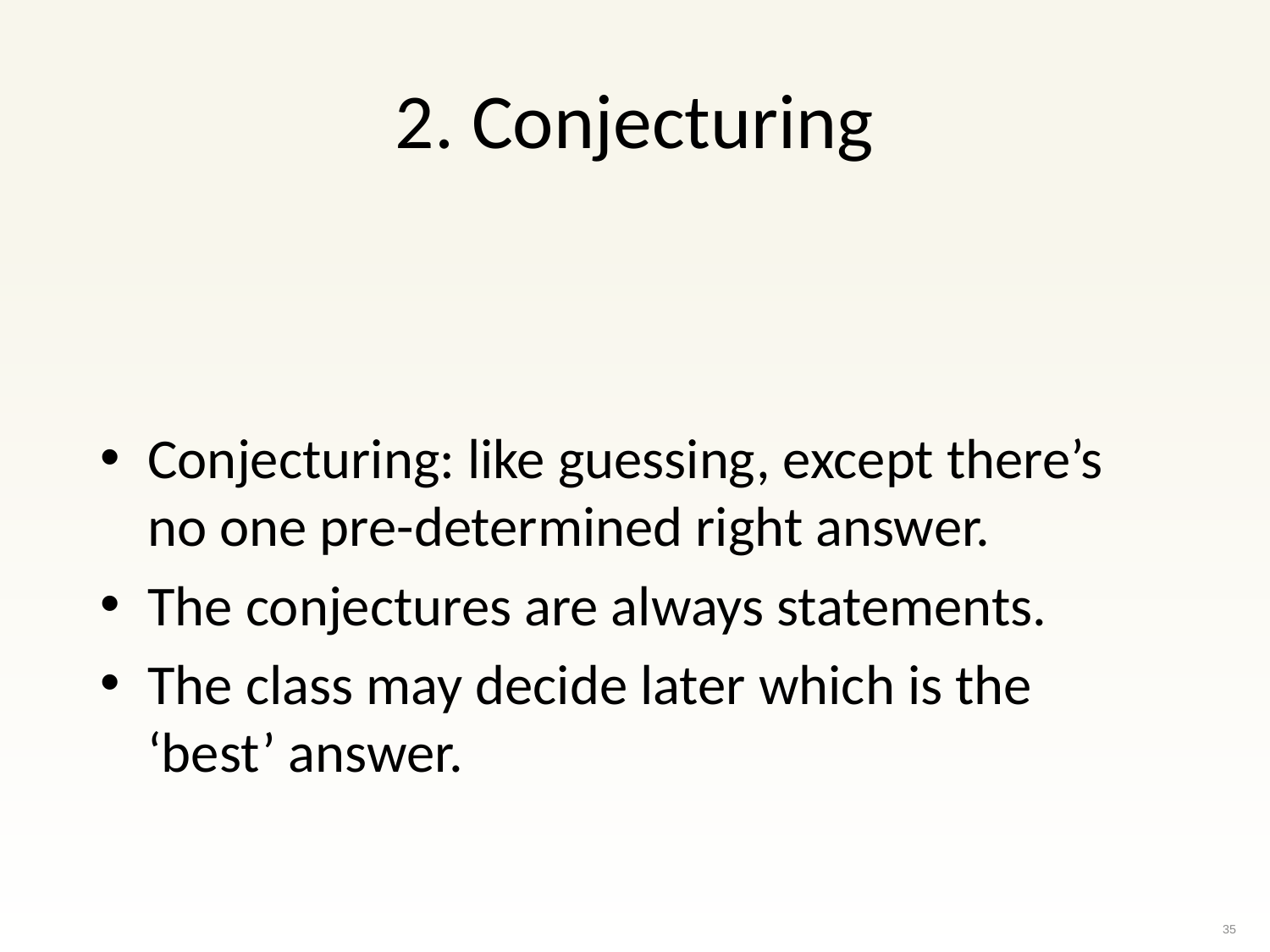

# 2. Conjecturing
Conjecturing: like guessing, except there’s no one pre-determined right answer.
The conjectures are always statements.
The class may decide later which is the ‘best’ answer.

35